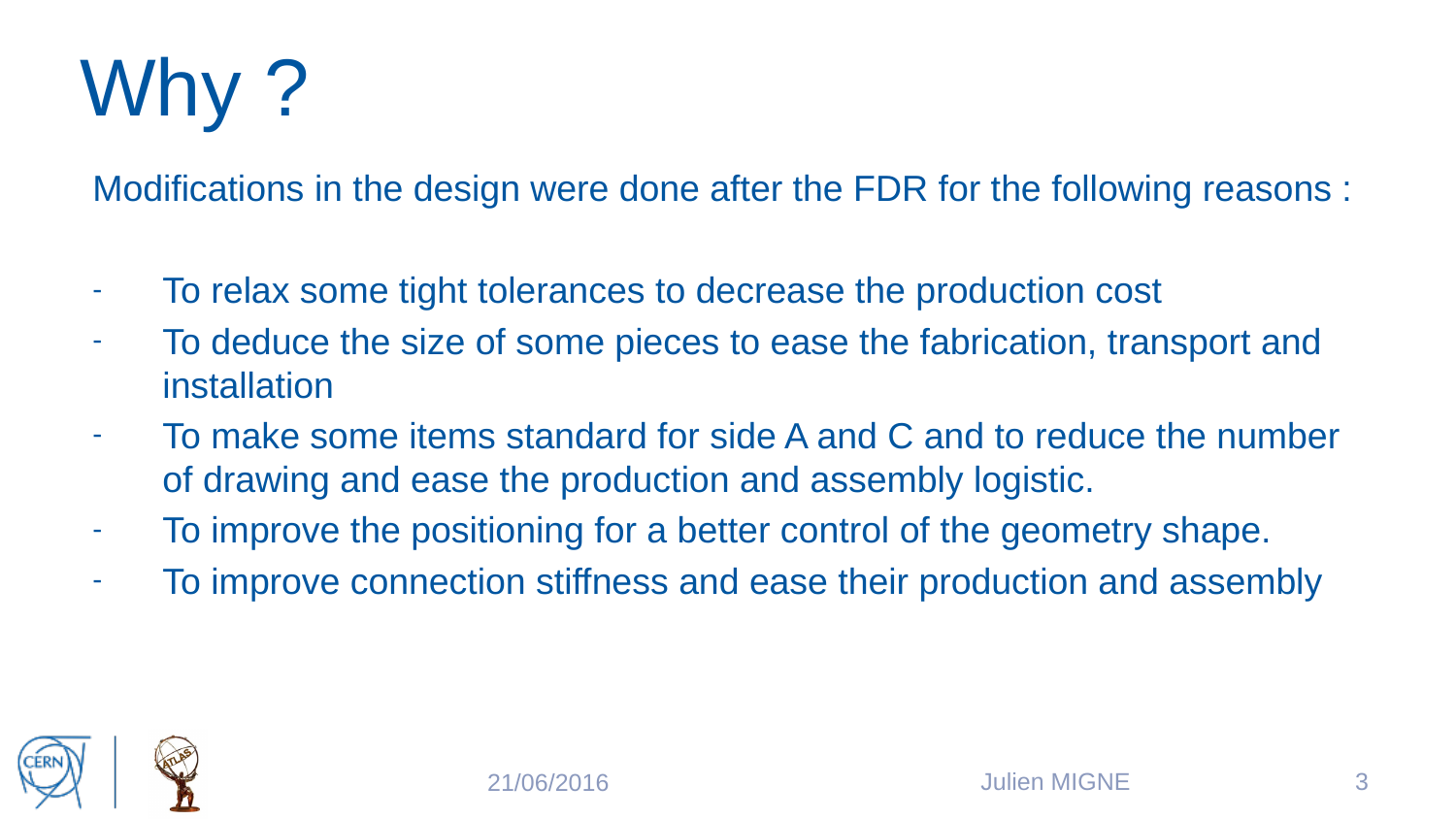

# Why ?
Modifications in the design were done after the FDR for the following reasons :

To relax some tight tolerances to decrease the production cost
To deduce the size of some pieces to ease the fabrication, transport and installation
To make some items standard for side A and C and to reduce the number of drawing and ease the production and assembly logistic.
To improve the positioning for a better control of the geometry shape.
To improve connection stiffness and ease their production and assembly

Julien MIGNE
3
21/06/2016